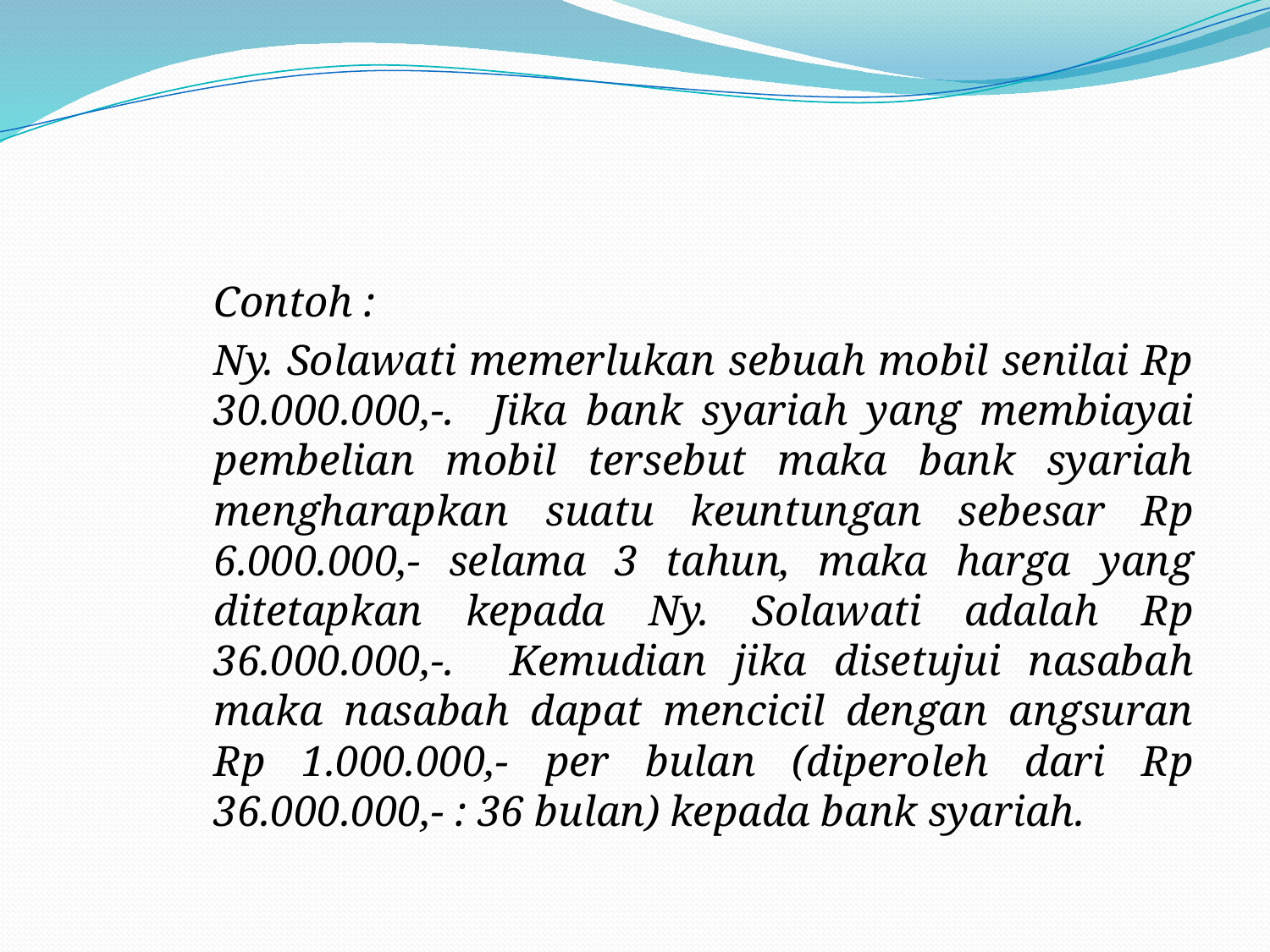

#
Contoh :
	Ny. Solawati memerlukan sebuah mobil senilai Rp 30.000.000,-.  Jika bank syariah yang membiayai pembelian mobil tersebut maka bank syariah mengharapkan suatu keuntungan sebesar Rp 6.000.000,- selama 3 tahun, maka harga yang ditetapkan kepada Ny. Solawati adalah Rp 36.000.000,-.  Kemudian jika disetujui nasabah maka nasabah dapat mencicil dengan angsuran Rp 1.000.000,- per bulan (diperoleh dari Rp 36.000.000,- : 36 bulan) kepada bank syariah.